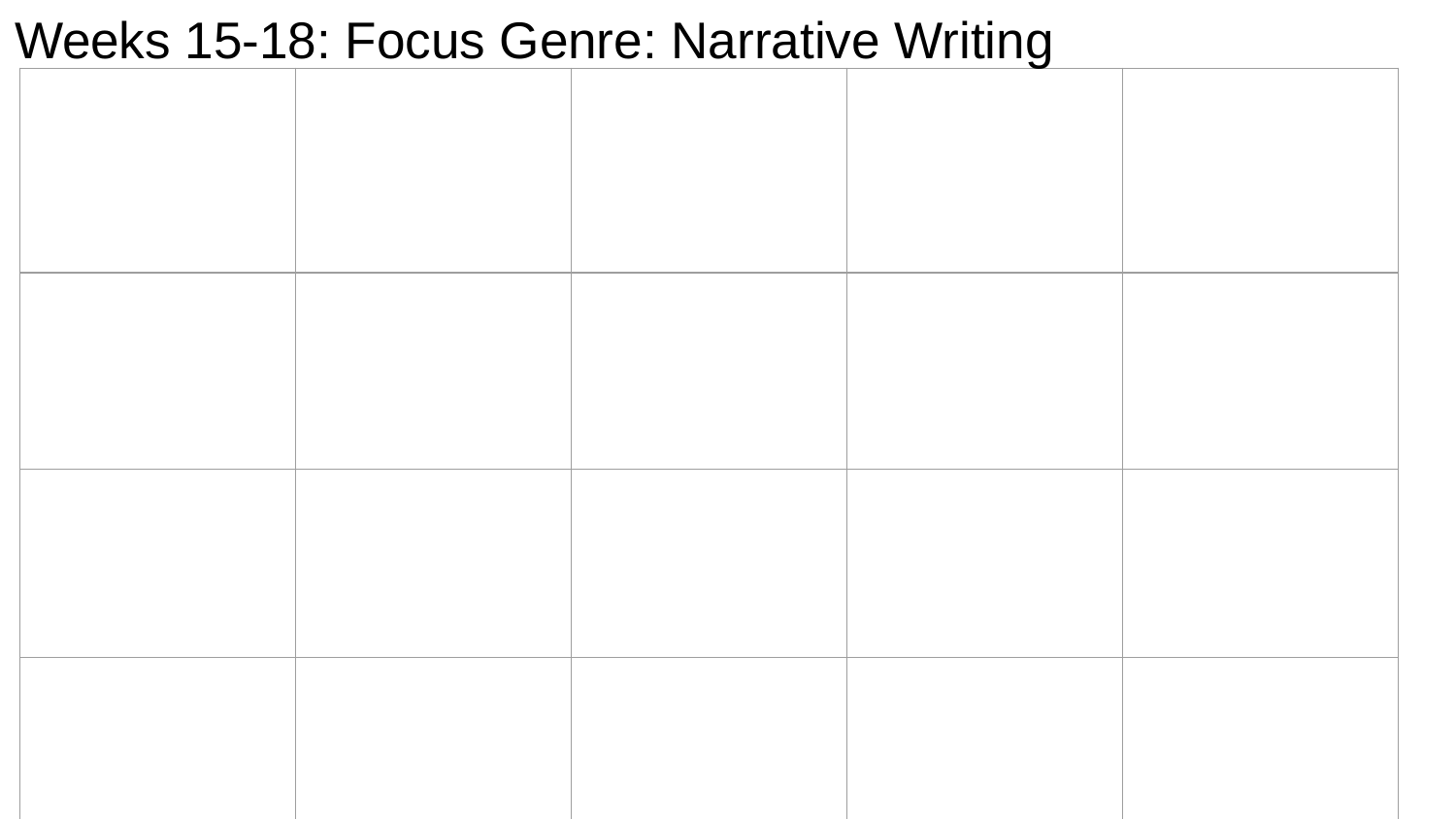

Lesson 7: Modeling Elaborative Detail
Art Connection Lesson 34: Elaborative Detail - Describing Teddy
# Weeks 15-18: Focus Genre: Narrative Writing

|  |  |  |  |  |
| --- | --- | --- | --- | --- |
|  |  |  |  |  |
|  |  |  |  |  |
|  |  |  |  |  |
Art Connection Lesson 35: Canine Fashion
Lesson 8: Activities for “Showing Rather than Telling”
Art Connection Lesson 36: Painting Details
Lesson 9: Scenario Cards
Art Connections Lesson 39: Feelings!
Lesson 10: Feelings Posters
Art Connections Lesson 40: More Fun with Feelings!
Lesson 11: Lift the Flap Emotions
Art Connections Lesson 41: How Characters Feel
Lesson 12: Word Referent Activity
Art Connection Lesson 42: Word Referents - Furry Friends
Lesson 13: Suspenseful Riddle Activity
Art Connection Lesson 44: Suspenseful Riddles
Art Connection Lesson 45: Suspenseful Patterns
Lesson 4: Adverb Game